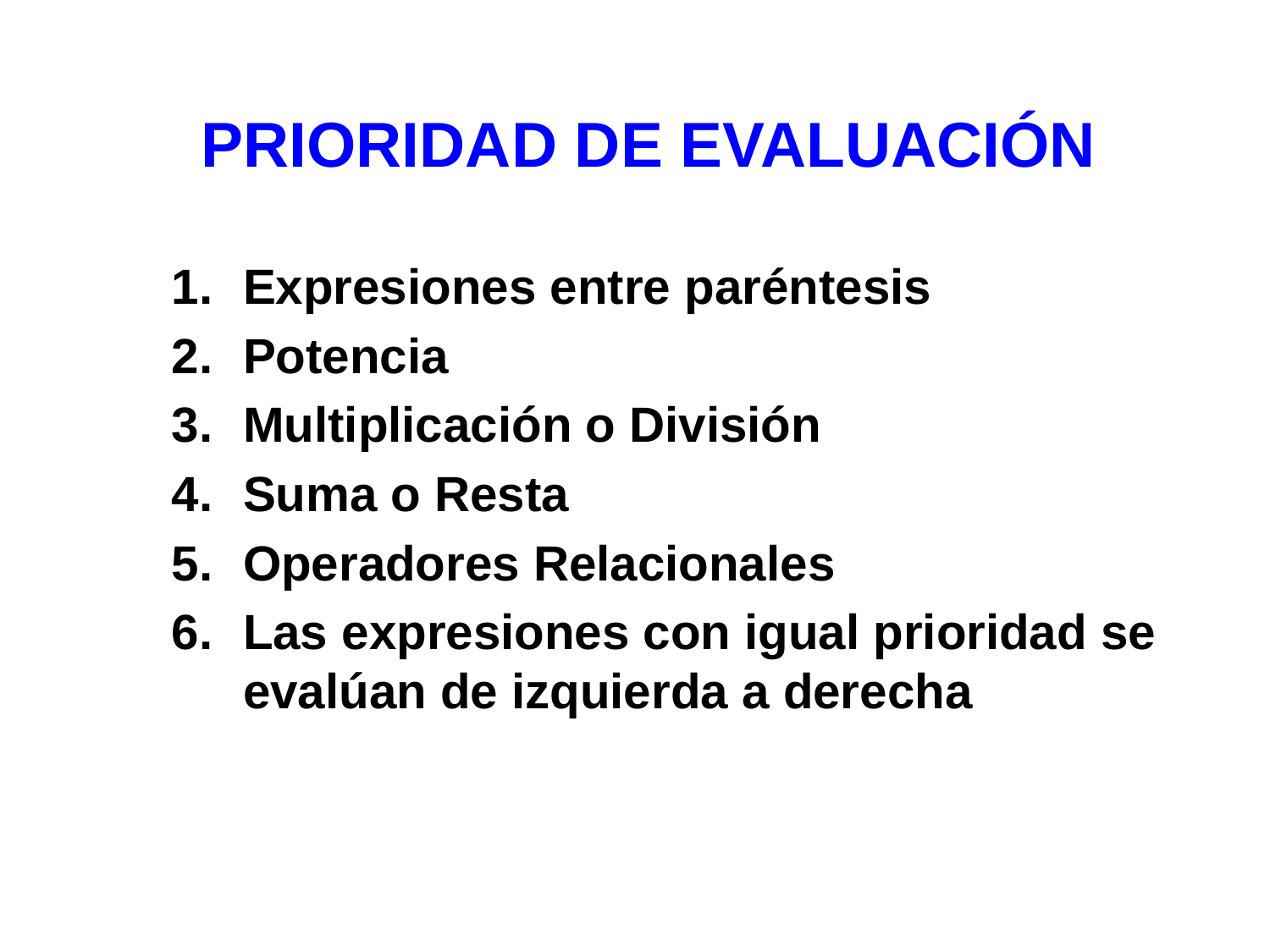

# PRIORIDAD DE EVALUACIÓN
Expresiones entre paréntesis
Potencia
Multiplicación o División
Suma o Resta
Operadores Relacionales
Las expresiones con igual prioridad se evalúan de izquierda a derecha